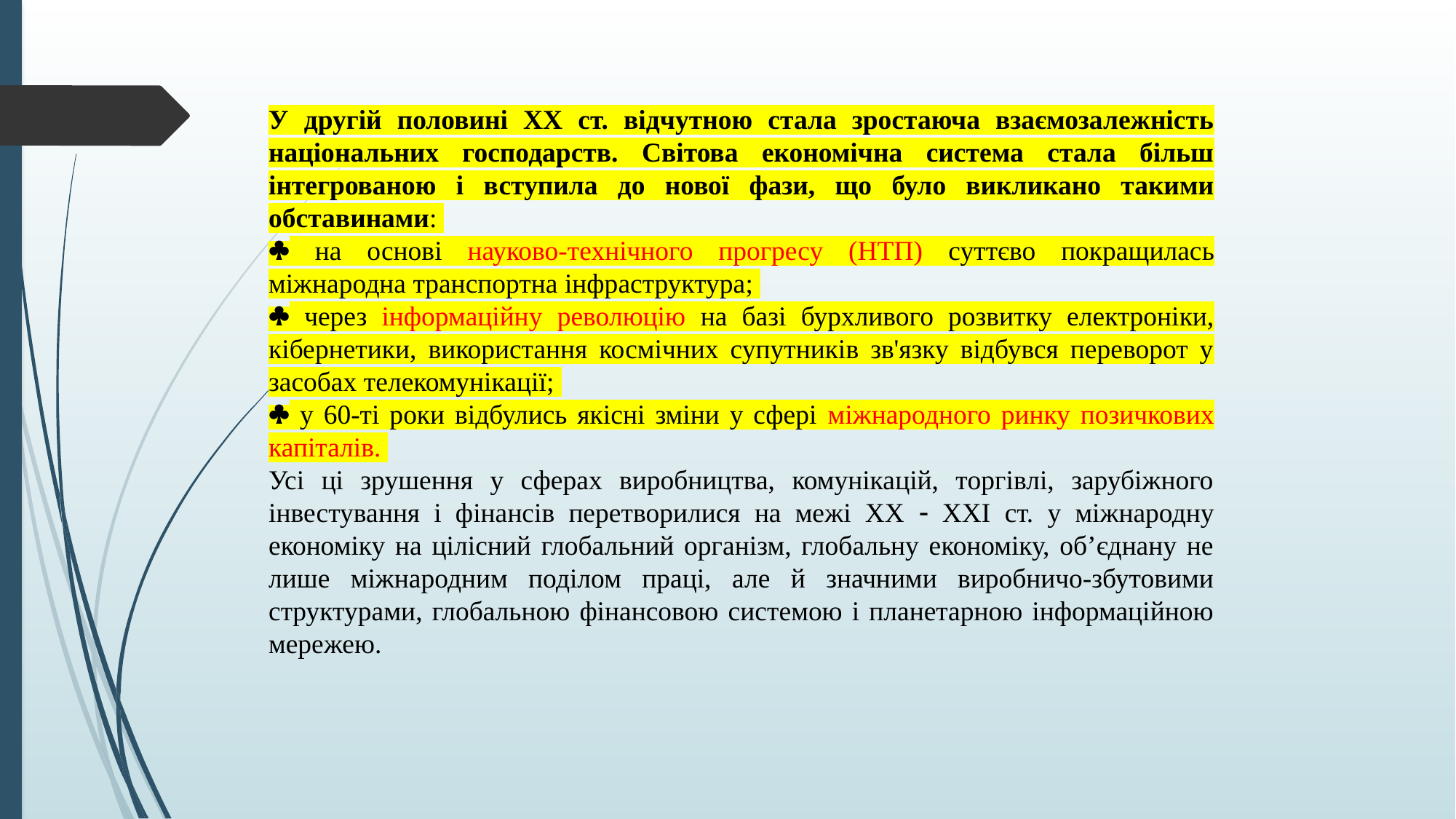

У другій половині XX ст. відчутною стала зростаюча взаємозалежність національних господарств. Світова економічна система стала більш інтегрованою і вступила до нової фази, що було викликано такими обставинами:
♣ на основі науково-технічного прогресу (НТП) суттєво покращилась міжнародна транспортна інфраструктура;
♣ через інформаційну революцію на базі бурхливого розвитку електроніки, кібернетики, використання космічних супутників зв'язку відбувся переворот у засобах телекомунікації;
♣ у 60-ті роки відбулись якісні зміни у сфері міжнародного ринку позичкових капіталів.
Усі ці зрушення у сферах виробництва, комунікацій, торгівлі, зарубіжного інвестування і фінансів перетворилися на межі ХХ − ХХІ ст. у міжнародну економіку на цілісний глобальний організм, глобальну економіку, об’єднану не лише міжнародним поділом праці, але й значними виробничо-збутовими структурами, глобальною фінансовою системою і планетарною інформаційною мережею.